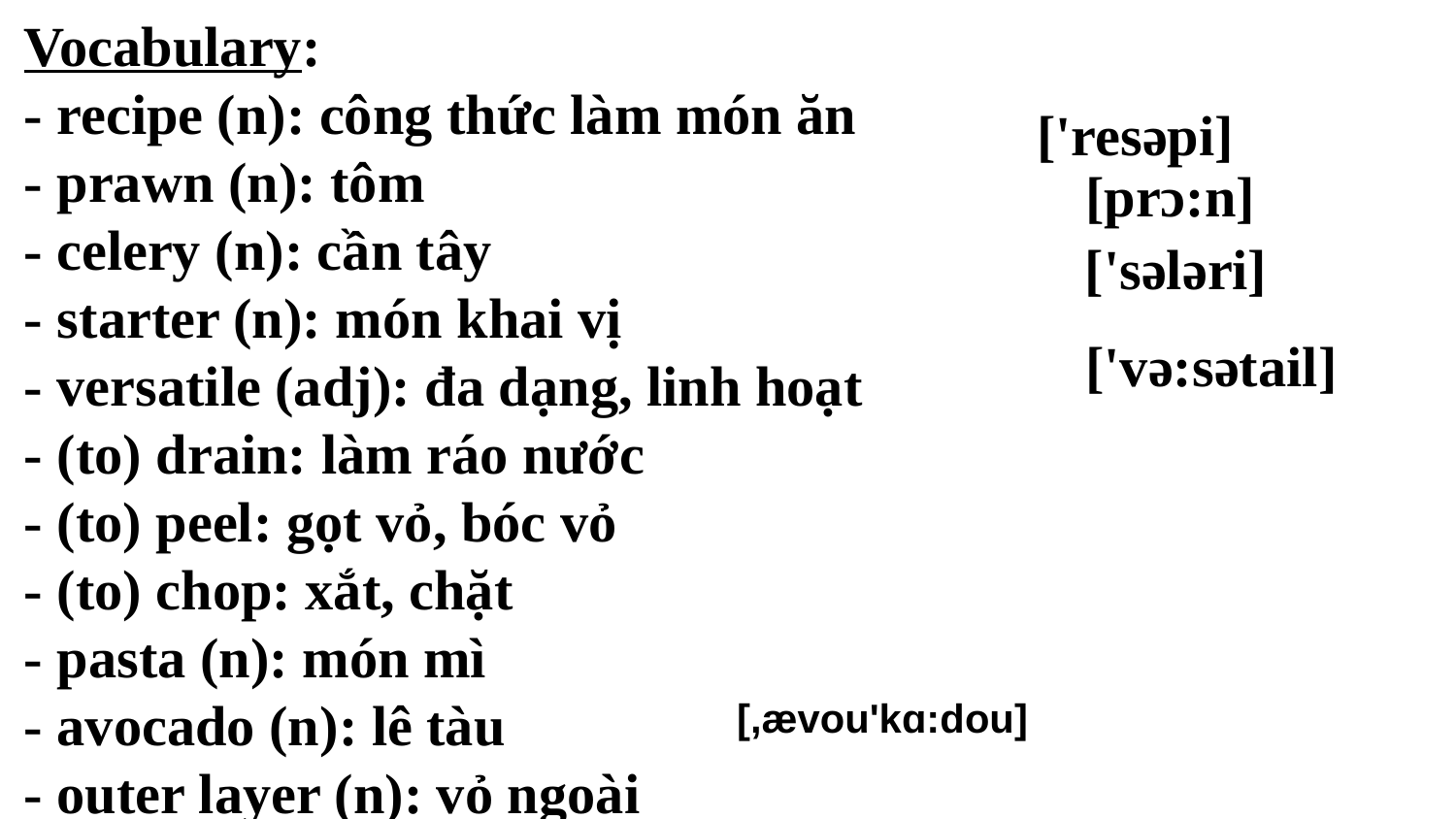

Vocabulary:
- recipe (n): công thức làm món ăn
- prawn (n): tôm
- celery (n): cần tây
- starter (n): món khai vị
- versatile (adj): đa dạng, linh hoạt
- (to) drain: làm ráo nước
- (to) peel: gọt vỏ, bóc vỏ
- (to) chop: xắt, chặt
- pasta (n): món mì
- avocado (n): lê tàu
- outer layer (n): vỏ ngoài
 ['resəpi]
 [prɔ:n]
 ['sələri]
 ['və:sətail]
 [,ævou'kɑ:dou]